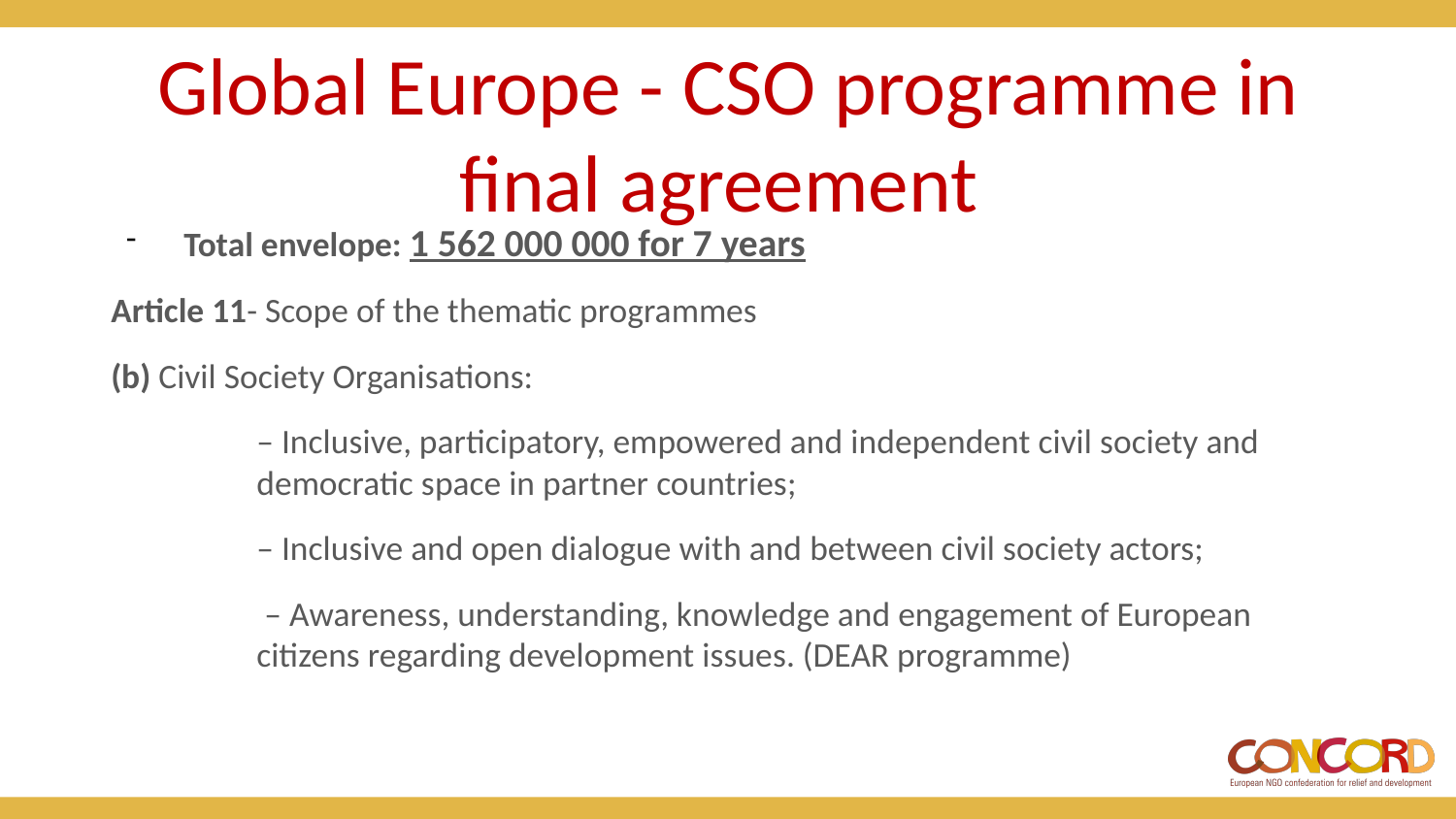

# Global Europe - CSO programme in final agreement

Total envelope: 1 562 000 000 for 7 years
Article 11- Scope of the thematic programmes
(b) Civil Society Organisations:
– Inclusive, participatory, empowered and independent civil society and democratic space in partner countries;
– Inclusive and open dialogue with and between civil society actors;
 – Awareness, understanding, knowledge and engagement of European citizens regarding development issues. (DEAR programme)